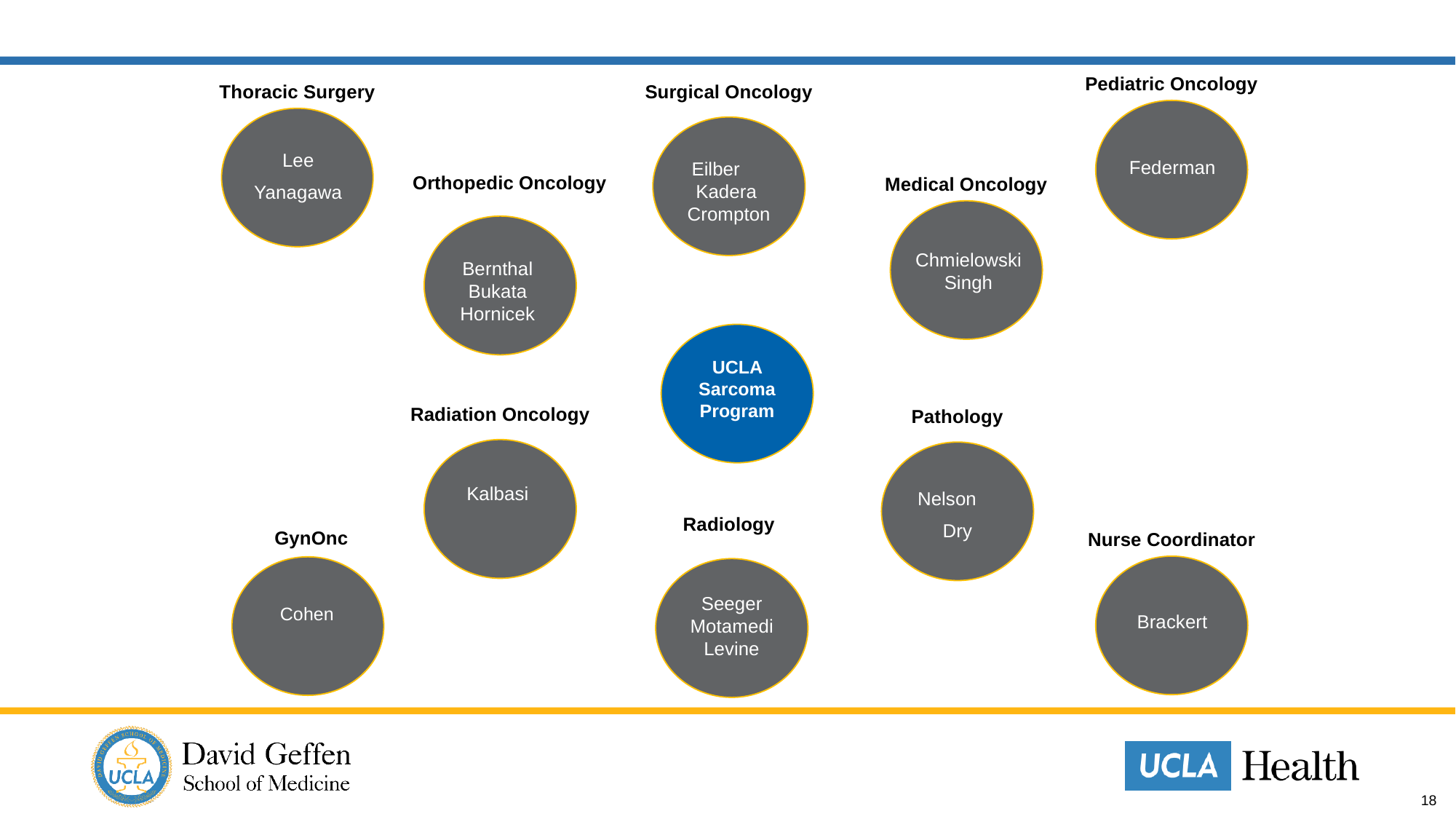

Pediatric Oncology

Federman
Thoracic Surgery

Lee
Yanagawa
Surgical Oncology

Eilber      Kadera  Crompton
Orthopedic Oncology
Medical Oncology

Chmielowski Singh
Bernthal Bukata Hornicek

UCLA Sarcoma Program
UCLA

Radiation Oncology
Pathology

Kalbasi
Nelson
Dry
Radiology
GynOnc

Cohen

Nurse Coordinator

Brackert

Seeger Motamedi Levine
18